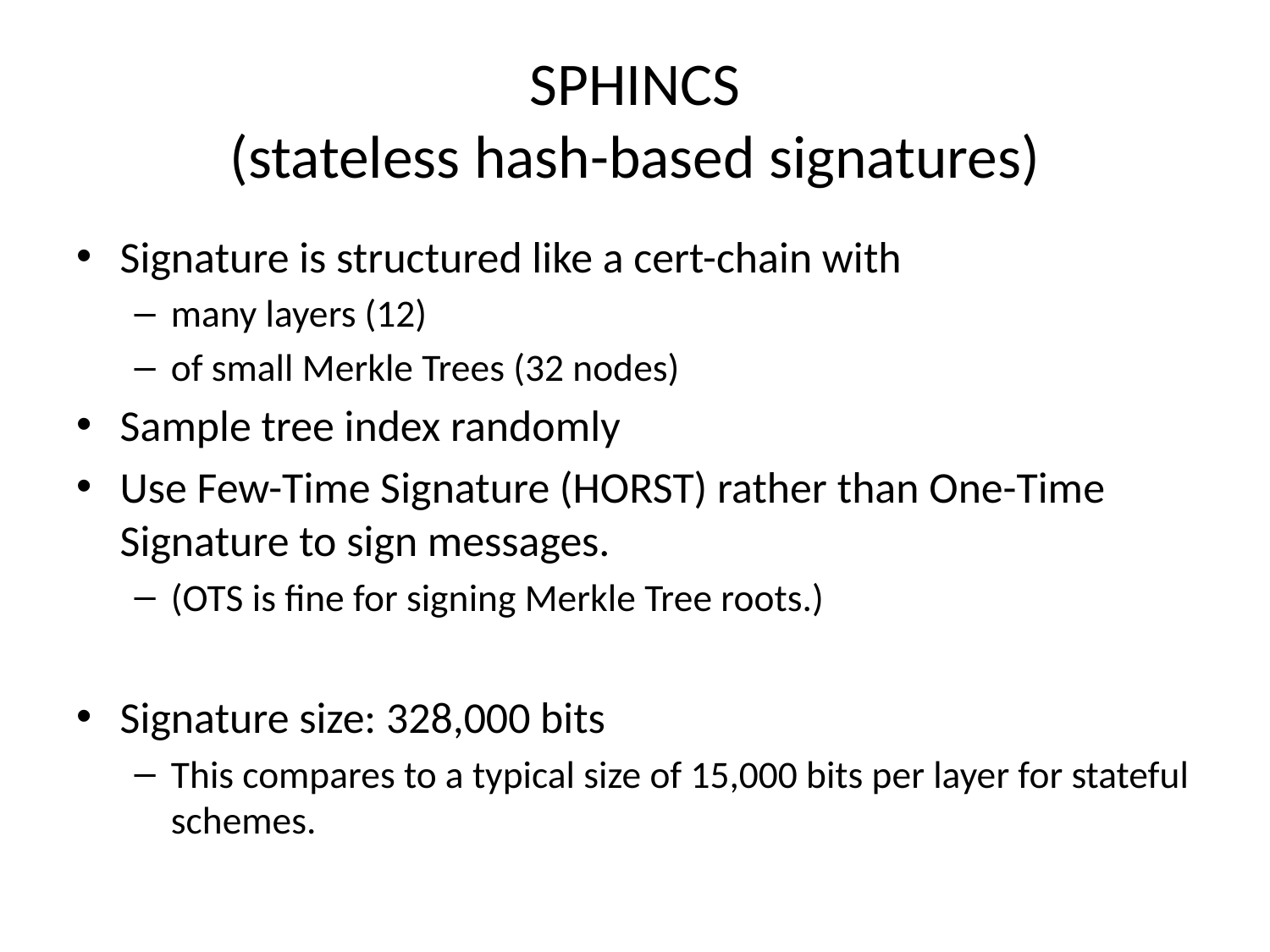

# SPHINCS (stateless hash-based signatures)
Signature is structured like a cert-chain with
many layers (12)
of small Merkle Trees (32 nodes)
Sample tree index randomly
Use Few-Time Signature (HORST) rather than One-Time Signature to sign messages.
(OTS is fine for signing Merkle Tree roots.)

Signature size: 328,000 bits
This compares to a typical size of 15,000 bits per layer for stateful schemes.